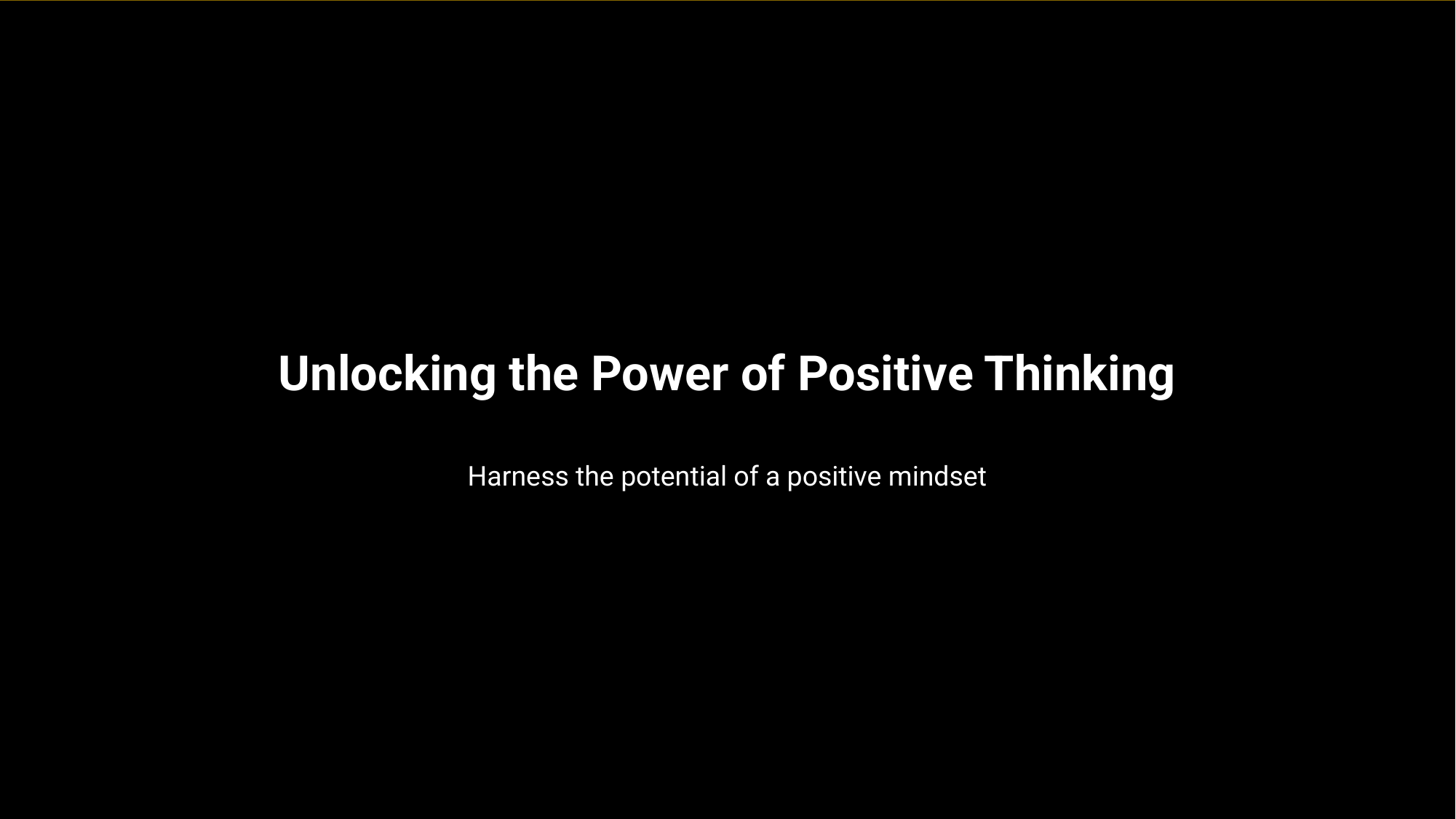

Unlocking the Power of Positive Thinking
Harness the potential of a positive mindset